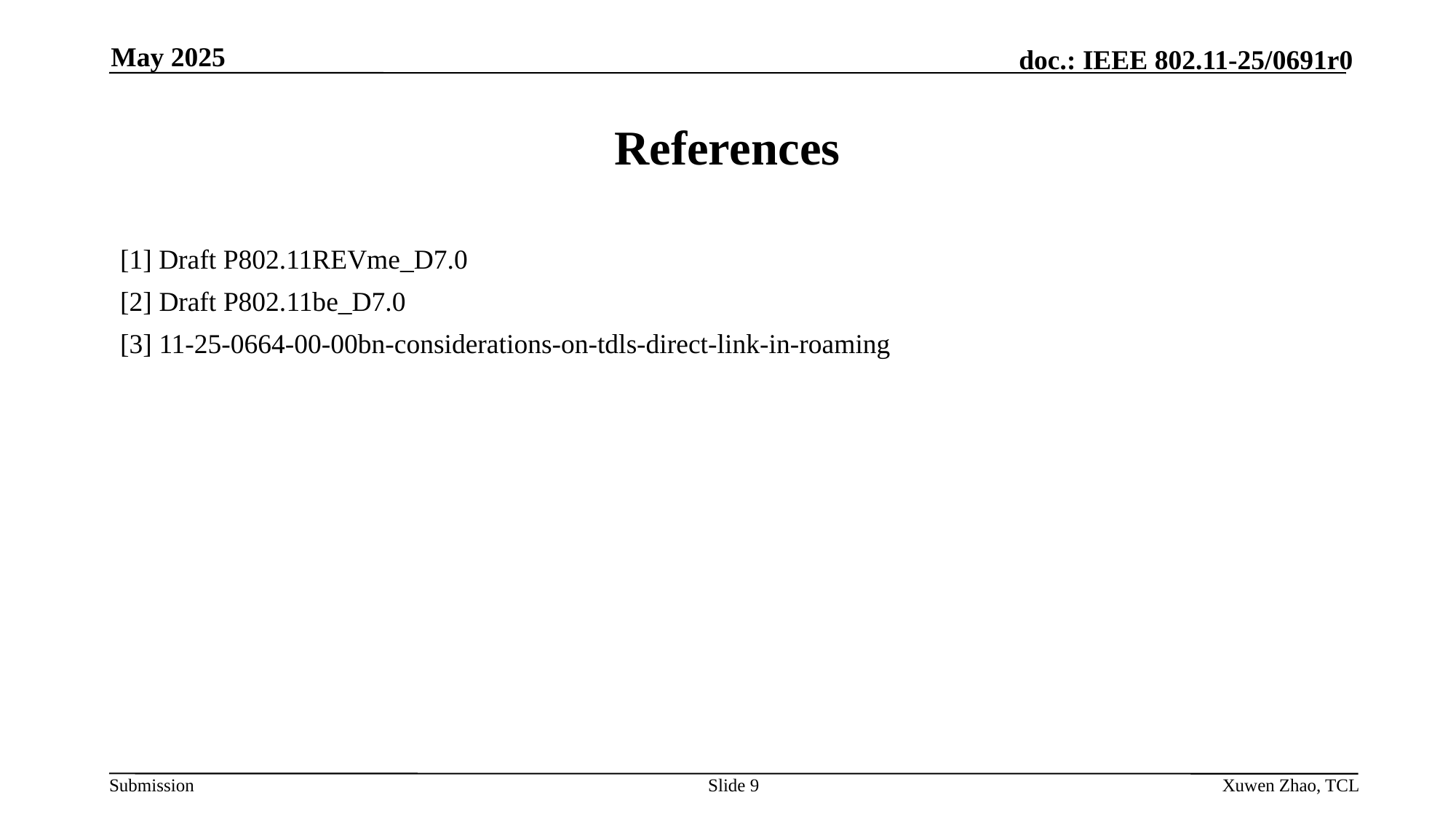

May 2025
# References
[1] Draft P802.11REVme_D7.0
[2] Draft P802.11be_D7.0
[3] 11-25-0664-00-00bn-considerations-on-tdls-direct-link-in-roaming

Slide 9
Xuwen Zhao, TCL